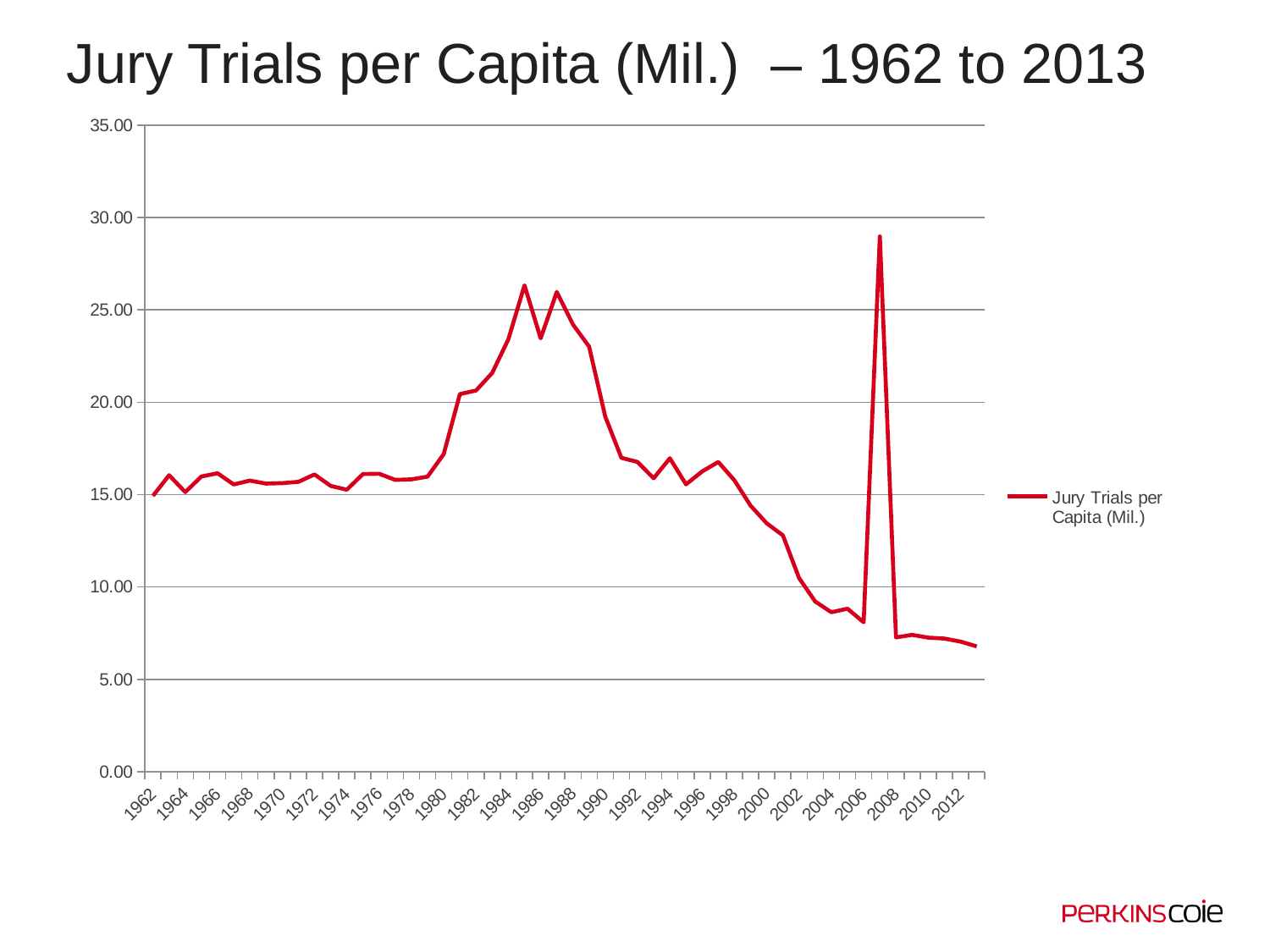

# Jury Trials per Capita (Mil.)  – 1962 to 2013

### Chart

| Category |  |
|---|---|
| 1962 | 14.929805615550757 |
| 1963 | 16.04787234042553 |
| 1964 | 15.13371788148925 |
| 1965 | 15.978260869565217 |
| 1966 | 16.153452685421993 |
| 1967 | 15.548811330298431 |
| 1968 | 15.755755755755755 |
| 1969 | 15.594648166501486 |
| 1970 | 15.618253189401376 |
| 1971 | 15.690072639225182 |
| 1972 | 16.089037817137385 |
| 1973 | 15.469194312796207 |
| 1974 | 15.265382808830434 |
| 1975 | 16.109818520241973 |
| 1976 | 16.126209120221098 |
| 1977 | 15.793795620437956 |
| 1978 | 15.823927765237022 |
| 1979 | 15.971415810629747 |
| 1980 | 17.192052980132452 |
| 1981 | 20.441240716470077 |
| 1982 | 20.63581314878893 |
| 1983 | 21.58594084869267 |
| 1984 | 23.40696686491079 |
| 1985 | 26.32842105263158 |
| 1986 | 23.459933222036728 |
| 1987 | 25.967741935483872 |
| 1988 | 24.20901639344262 |
| 1989 | 23.013809910641754 |
| 1990 | 19.223964616003215 |
| 1991 | 16.99086939261612 |
| 1992 | 16.767241379310345 |
| 1993 | 15.883262466177037 |
| 1994 | 16.96830851470027 |
| 1995 | 15.554716981132076 |
| 1996 | 16.252796420581653 |
| 1997 | 16.76860722181282 |
| 1998 | 15.768390386016023 |
| 1999 | 14.398848092152628 |
| 2000 | 13.444839857651246 |
| 2001 | 12.793237055301162 |
| 2002 | 10.481171548117155 |
| 2003 | 9.211160868067516 |
| 2004 | 8.631399317406142 |
| 2005 | 8.823529411764705 |
| 2006 | 8.087742799732084 |
| 2007 | 28.975464190981434 |
| 2008 | 7.2700394218134035 |
| 2009 | 7.407166123778501 |
| 2010 | 7.256608639587363 |
| 2011 | 7.205882352941177 |
| 2012 | 7.042208822596002 |
| 2013 | 6.782225023636936 |